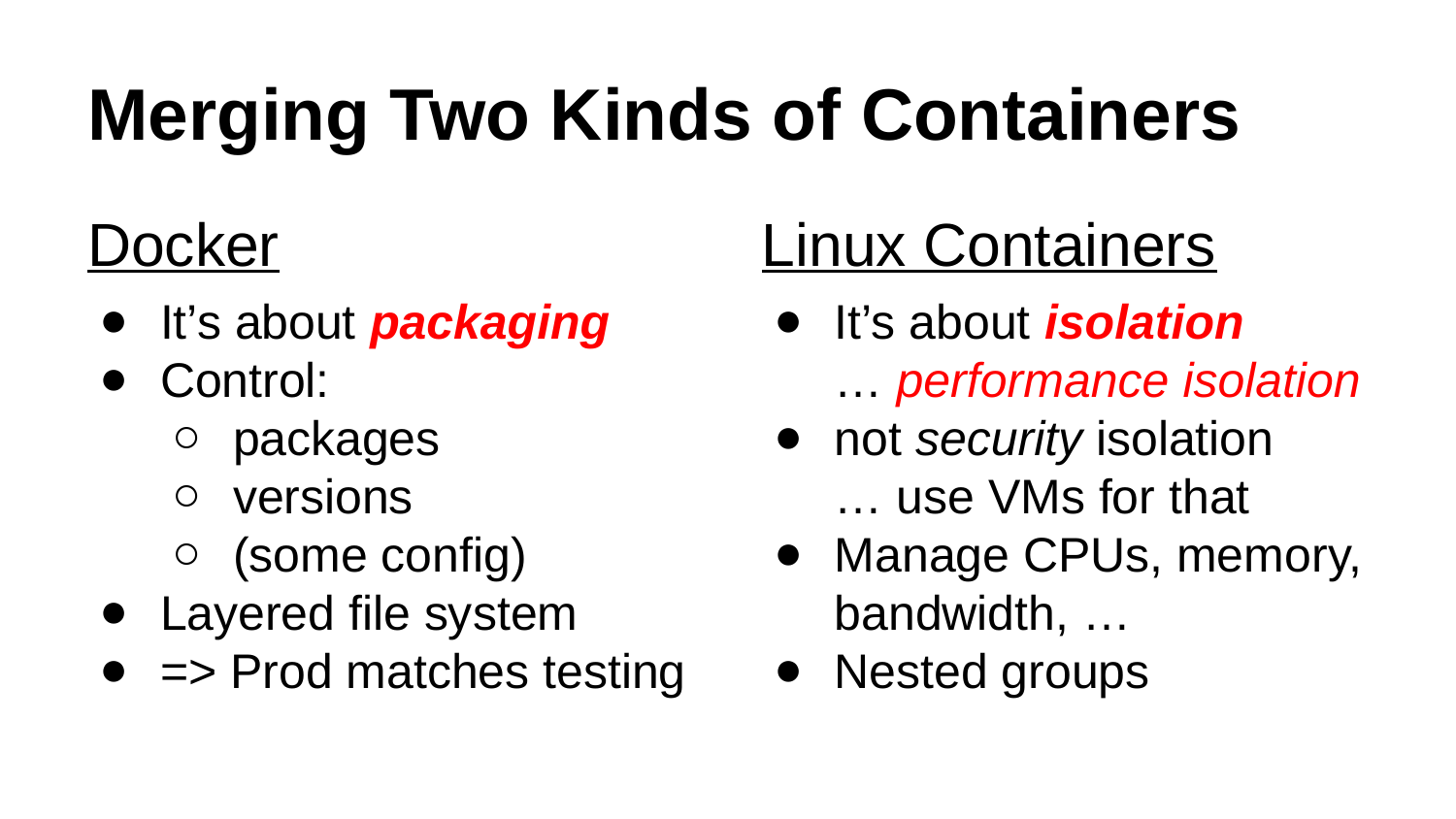

# Merging Two Kinds of Containers
Docker
It’s about packaging
Control:
packages
versions
(some config)
Layered file system
=> Prod matches testing

Linux Containers
It’s about isolation
… performance isolation
not security isolation
… use VMs for that
Manage CPUs, memory, bandwidth, …
Nested groups